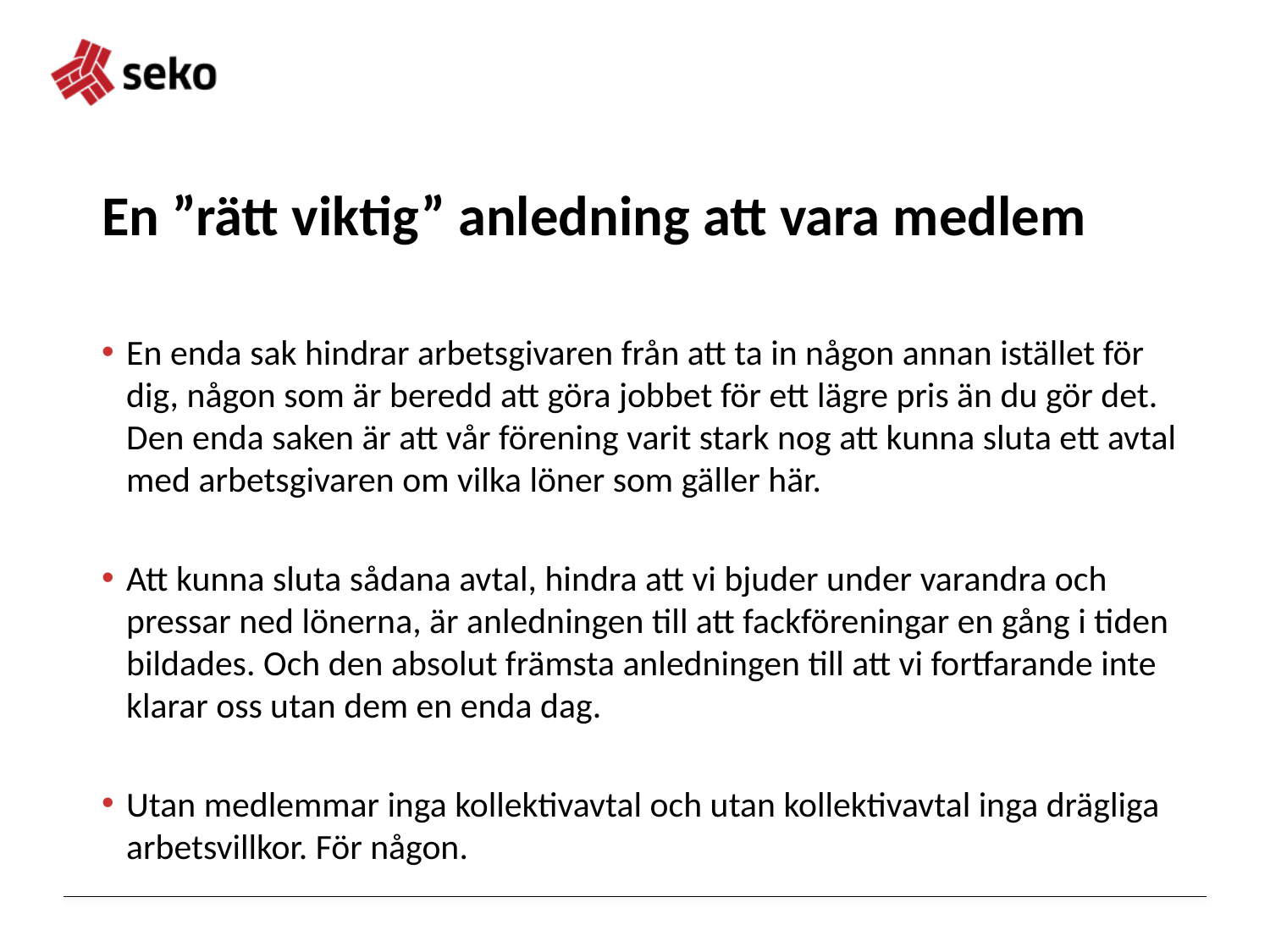

# En ”rätt viktig” anledning att vara medlem
En enda sak hindrar arbetsgivaren från att ta in någon annan istället för dig, någon som är beredd att göra jobbet för ett lägre pris än du gör det. Den enda saken är att vår förening varit stark nog att kunna sluta ett avtal med arbetsgivaren om vilka löner som gäller här.

Att kunna sluta sådana avtal, hindra att vi bjuder under varandra och pressar ned lönerna, är anledningen till att fackföreningar en gång i tiden bildades. Och den absolut främsta anledningen till att vi fortfarande inte klarar oss utan dem en enda dag.

Utan medlemmar inga kollektivavtal och utan kollektivavtal inga drägliga arbetsvillkor. För någon.